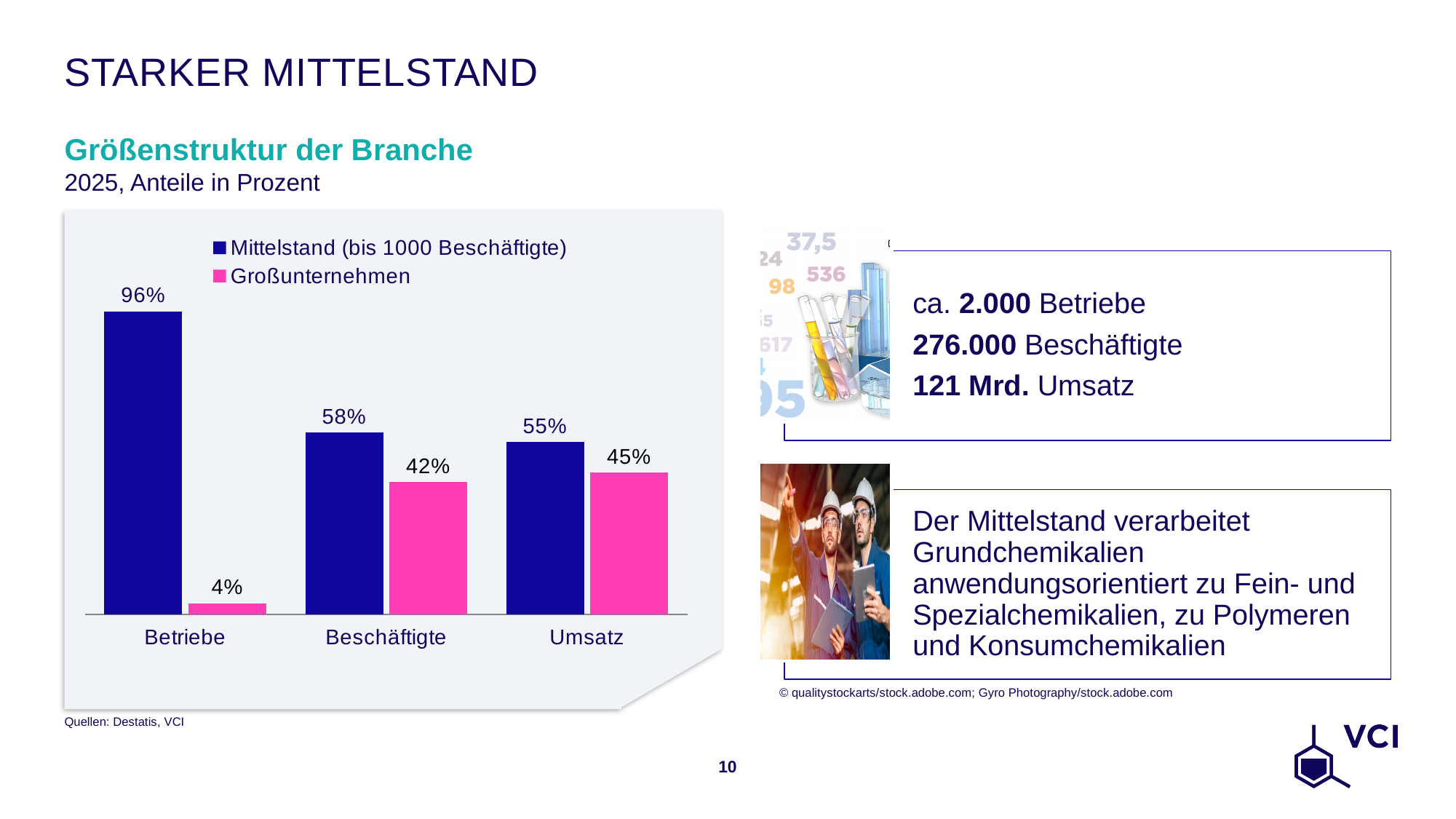

# Starker Mittelstand
Größenstruktur der Branche
2025, Anteile in Prozent
ca. 2.000 Betriebe
276.000 Beschäftigte
121 Mrd. Umsatz
Der Mittelstand verarbeitet Grundchemikalien anwendungsorientiert zu Fein- und Spezialchemikalien, zu Polymeren und Konsumchemikalien

### Chart

| Category | Mittelstand (bis 1000 Beschäftigte) | Großunternehmen |
|---|---|---|
| Betriebe | 0.9645254074784276 | 0.03547459252157239 |
| Beschäftigte | 0.578932560087851 | 0.421067439912149 |
| Umsatz | 0.5483638643716143 | 0.4516361265533428 |
© qualitystockarts/stock.adobe.com; Gyro Photography/stock.adobe.com
Quellen: Destatis, VCI

10